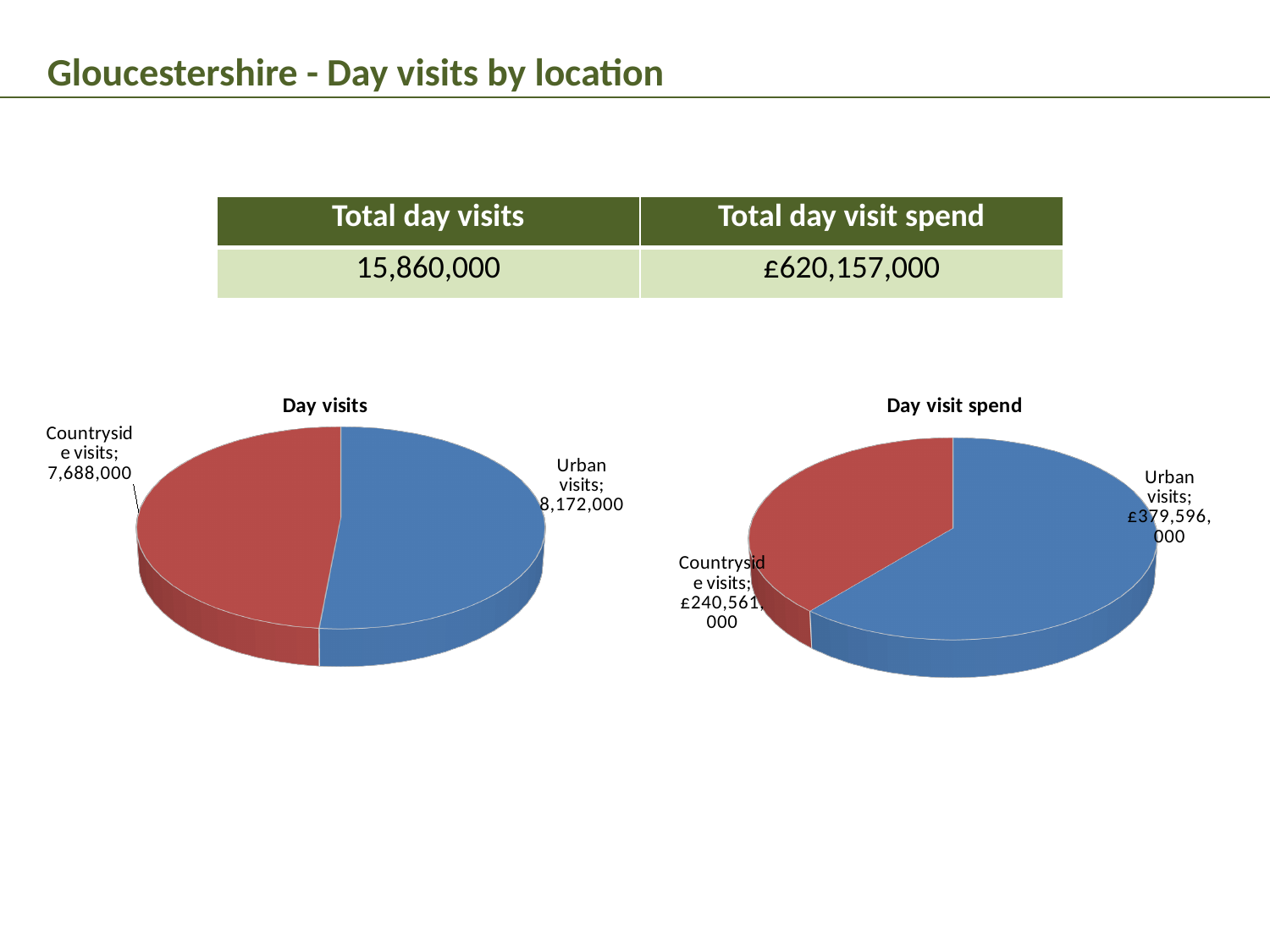

Gloucestershire - Day visits by location

| Total day visits | Total day visit spend |
| --- | --- |
| 15,860,000 | £620,157,000 |

[unsupported chart]

[unsupported chart]